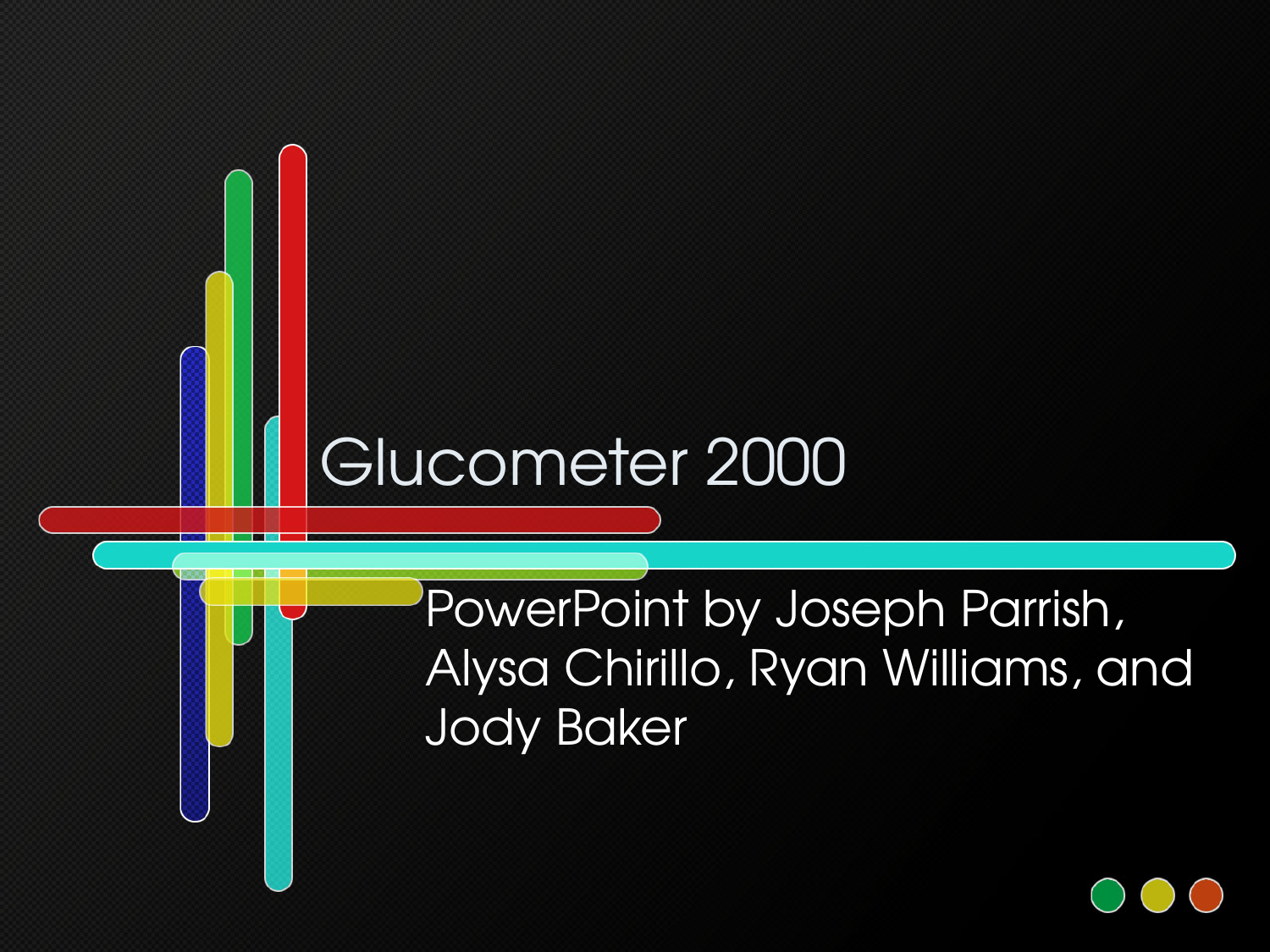

# Glucometer 2000
PowerPoint by Joseph Parrish, Alysa Chirillo, Ryan Williams, and Jody Baker